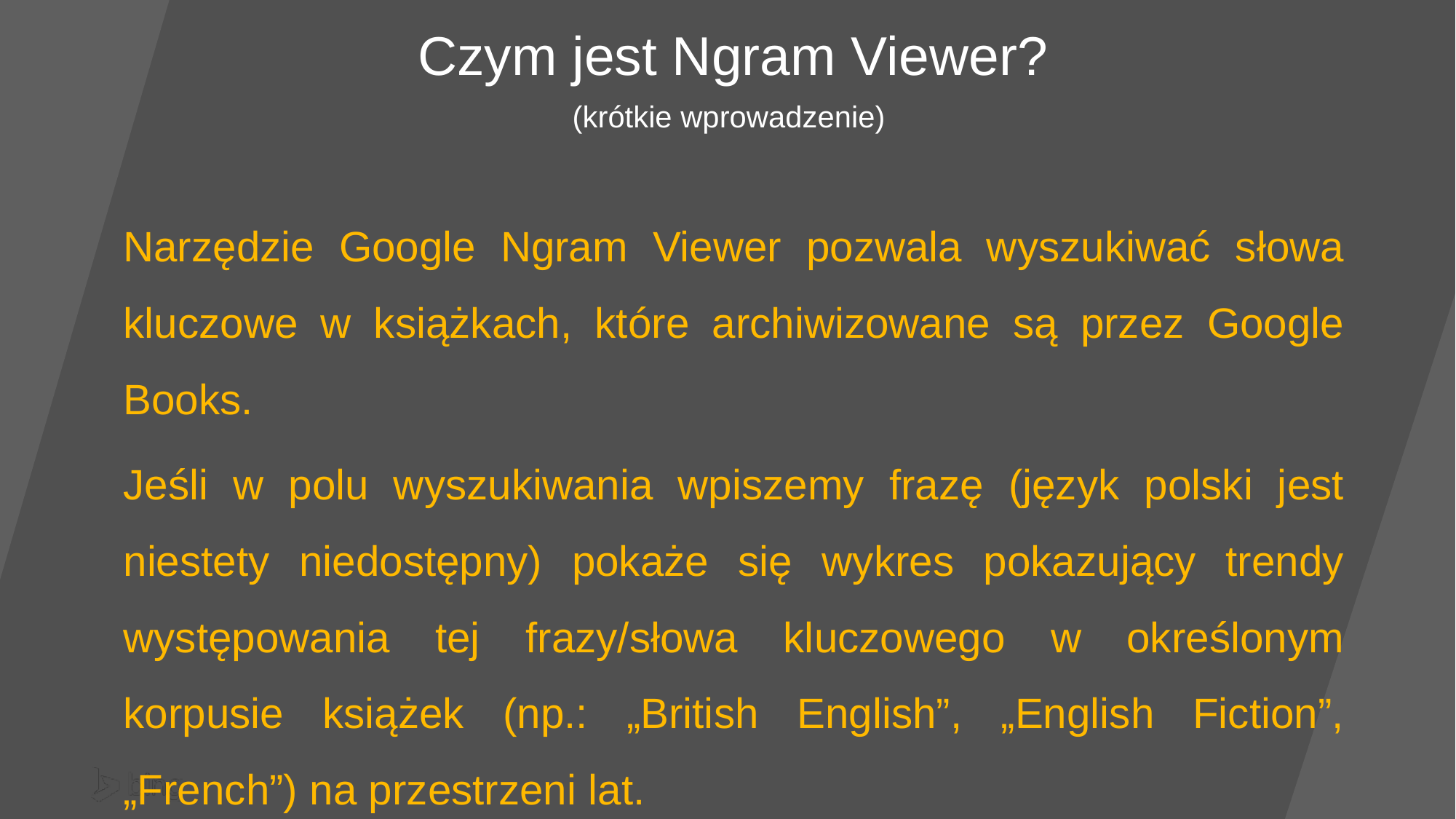

Czym jest Ngram Viewer?
(krótkie wprowadzenie)
Narzędzie Google Ngram Viewer pozwala wyszukiwać słowa kluczowe w książkach, które archiwizowane są przez Google Books.
Jeśli w polu wyszukiwania wpiszemy frazę (język polski jest niestety niedostępny) pokaże się wykres pokazujący trendy występowania tej frazy/słowa kluczowego w określonym korpusie książek (np.: „British English”, „English Fiction”, „French”) na przestrzeni lat.